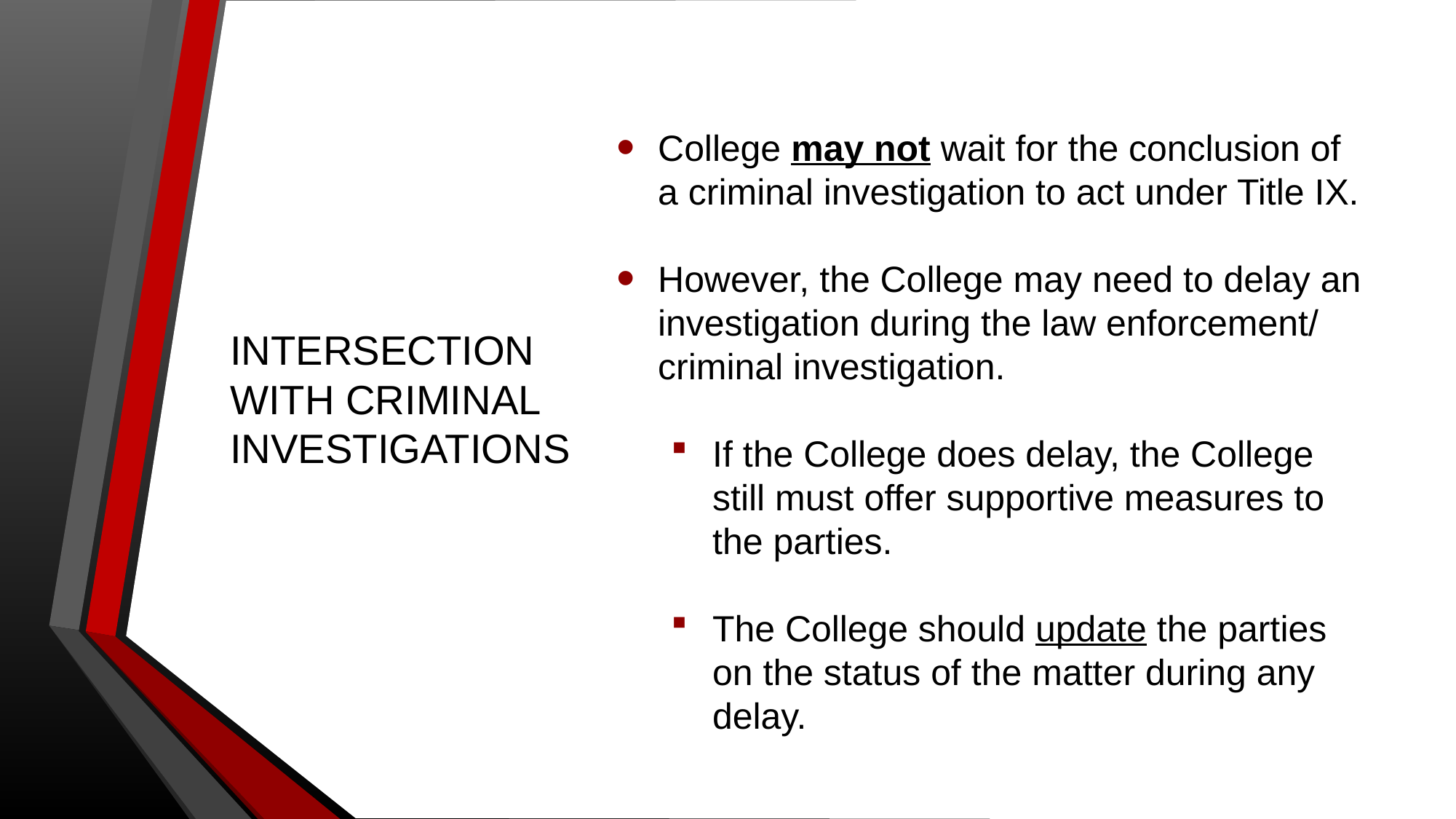

College may not wait for the conclusion of a criminal investigation to act under Title IX.

However, the College may need to delay an investigation during the law enforcement/ criminal investigation.

If the College does delay, the College still must offer supportive measures to the parties.

The College should update the parties on the status of the matter during any delay.
# INTERSECTION WITH CRIMINAL INVESTIGATIONS